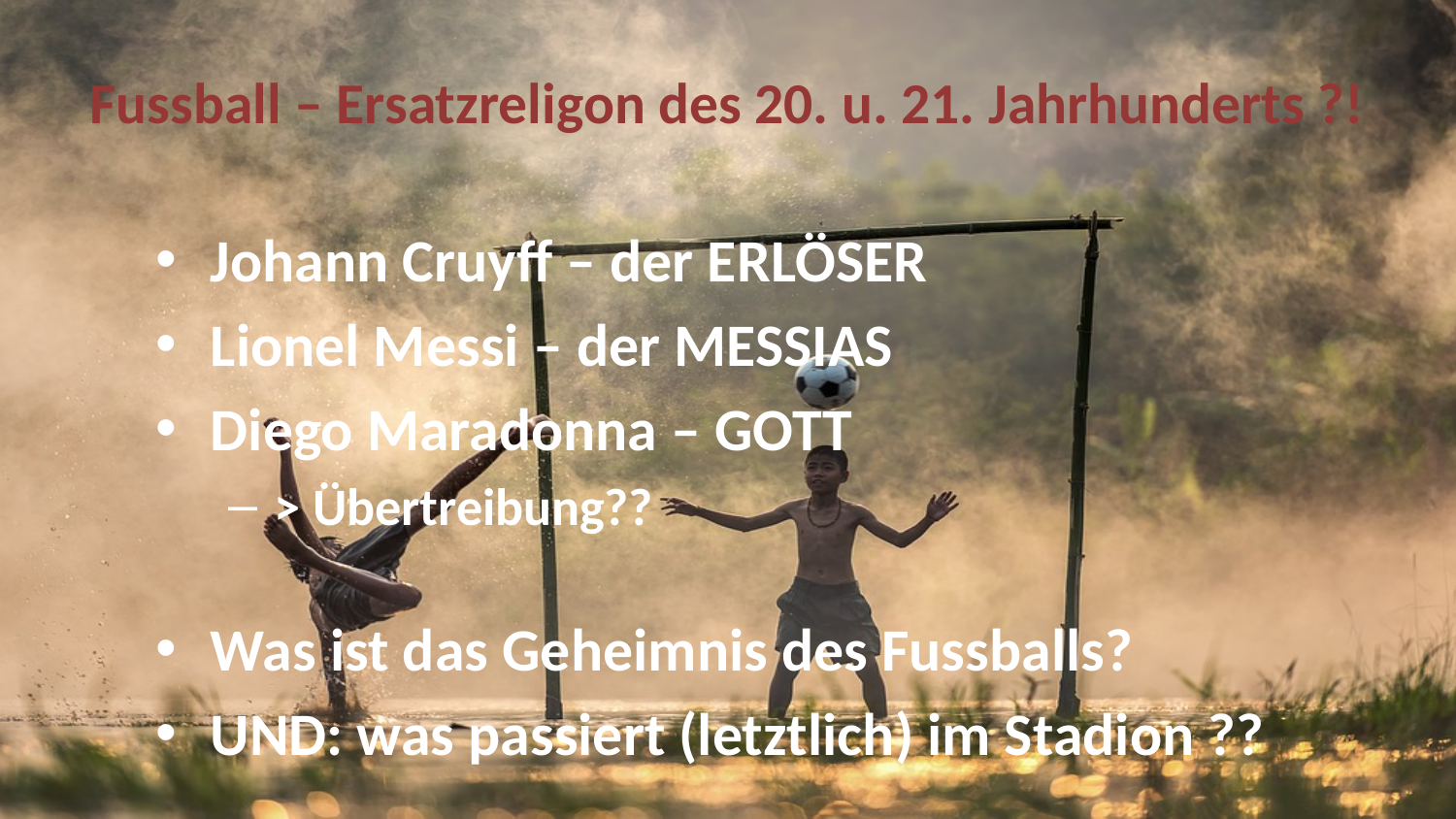

# Fussball – Ersatzreligon des 20. u. 21. Jahrhunderts ?!
Johann Cruyff – der ERLÖSER
Lionel Messi – der MESSIAS
Diego Maradonna – GOTT
> Übertreibung??
Was ist das Geheimnis des Fussballs?
UND: was passiert (letztlich) im Stadion ??